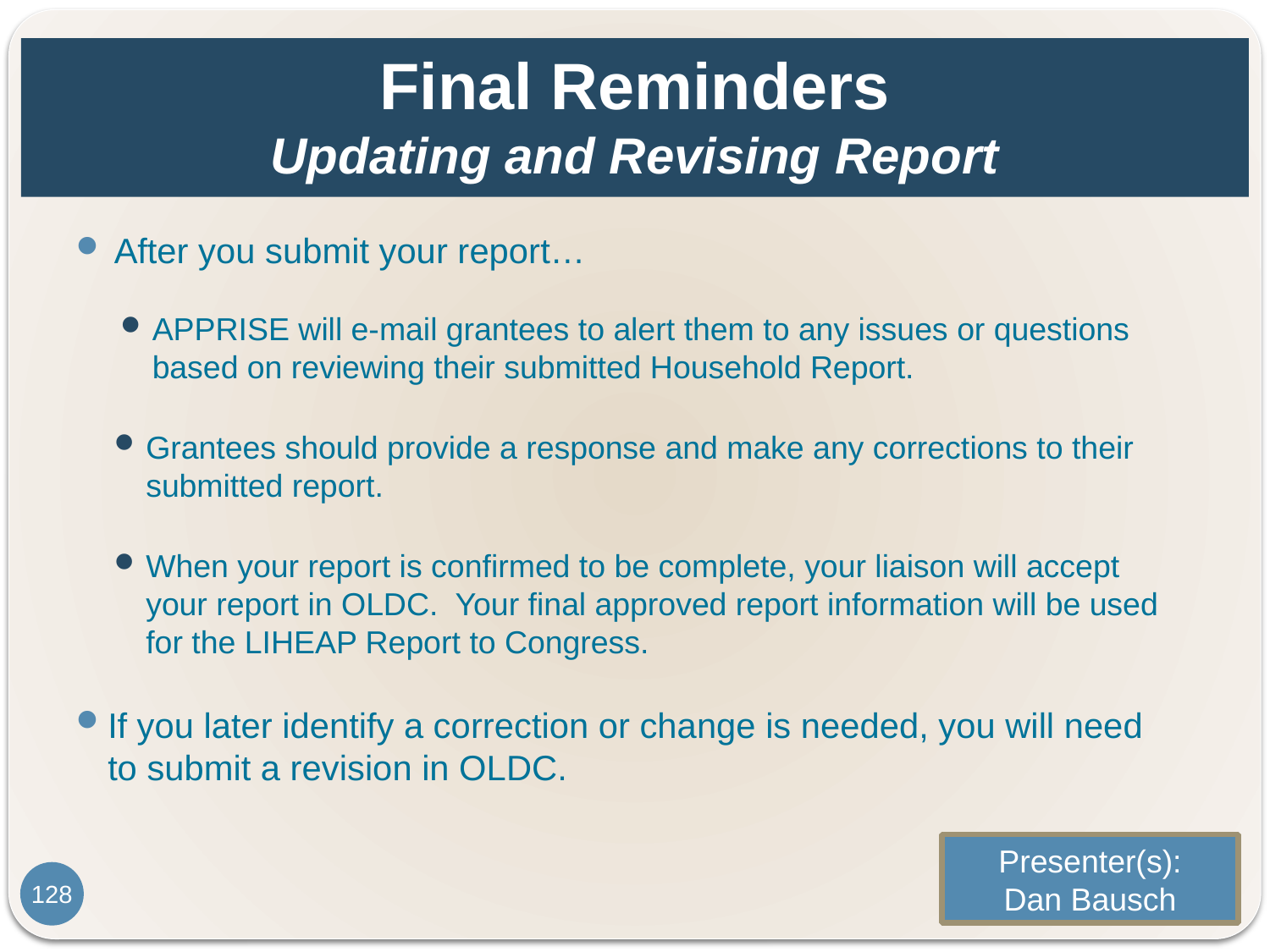

# Final Reminders Updating and Revising Report
After you submit your report…

APPRISE will e-mail grantees to alert them to any issues or questions based on reviewing their submitted Household Report.

Grantees should provide a response and make any corrections to their submitted report.

When your report is confirmed to be complete, your liaison will accept your report in OLDC.  Your final approved report information will be used for the LIHEAP Report to Congress.

If you later identify a correction or change is needed, you will need to submit a revision in OLDC.

Presenter(s):
Dan Bausch
128